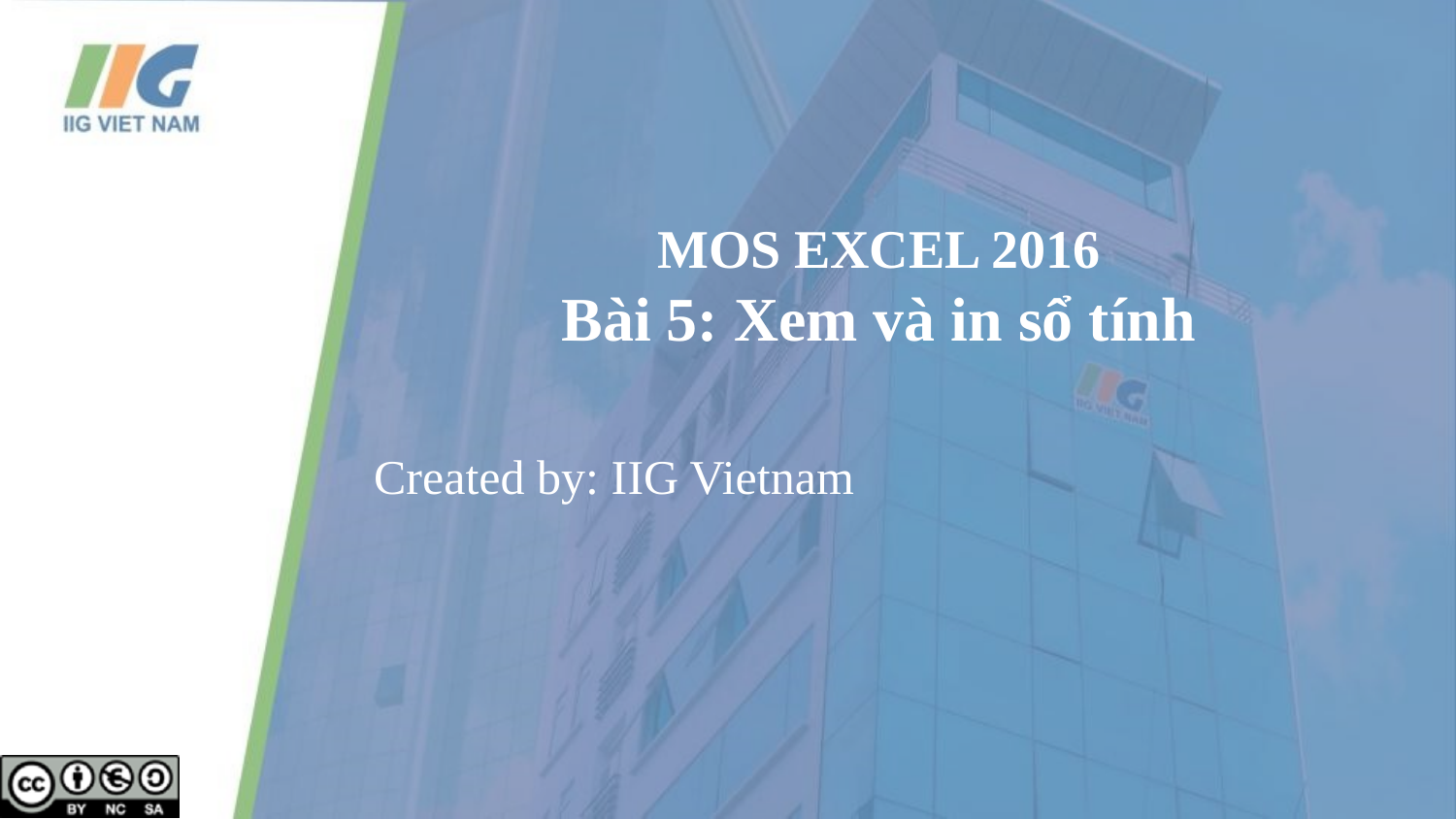

# MOS EXCEL 2016 Bài 5: Xem và in sổ tính
Created by: IIG Vietnam